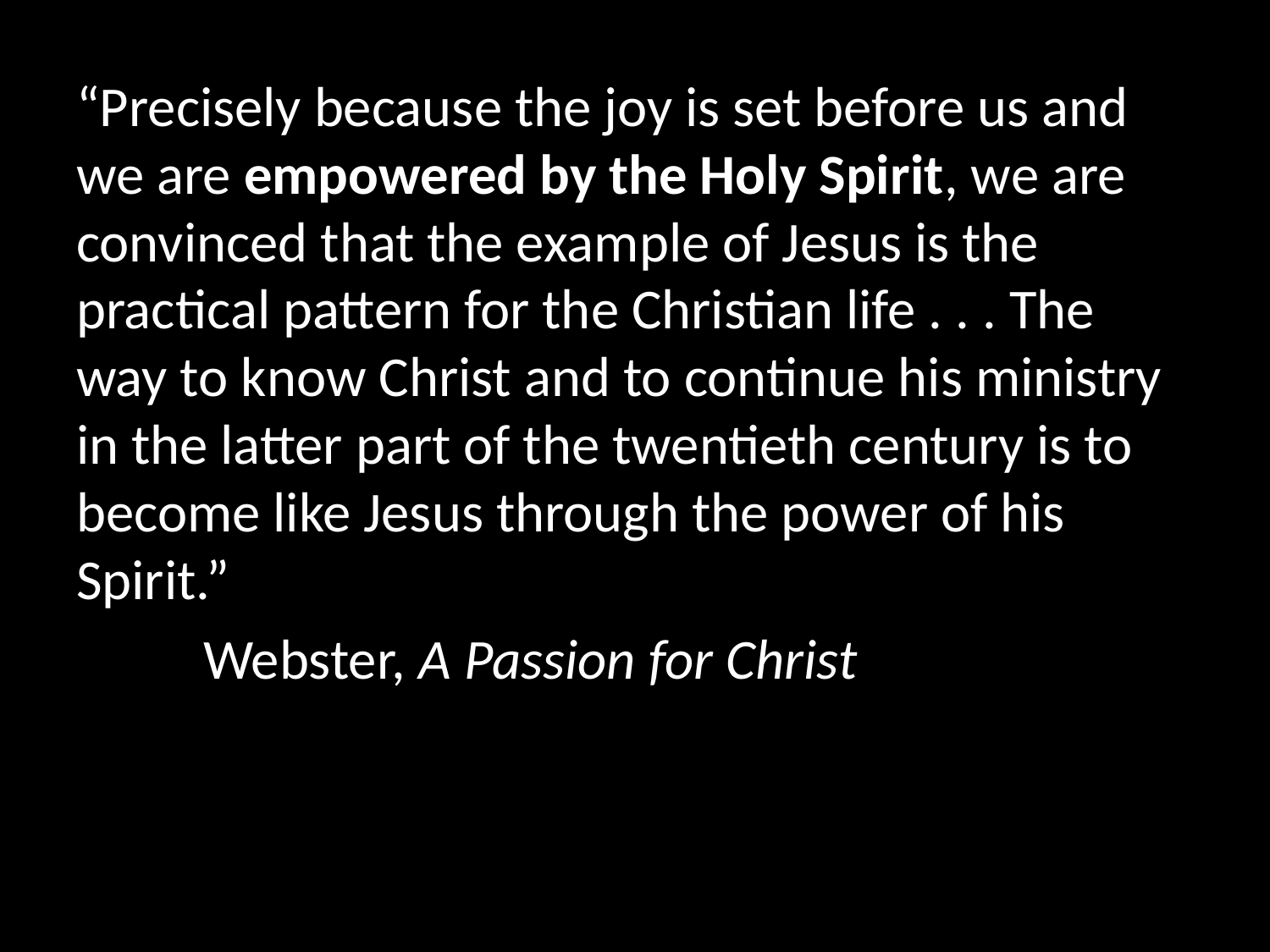

“Precisely because the joy is set before us and we are empowered by the Holy Spirit, we are convinced that the example of Jesus is the practical pattern for the Christian life . . . The way to know Christ and to continue his ministry in the latter part of the twentieth century is to become like Jesus through the power of his Spirit.”
	Webster, A Passion for Christ